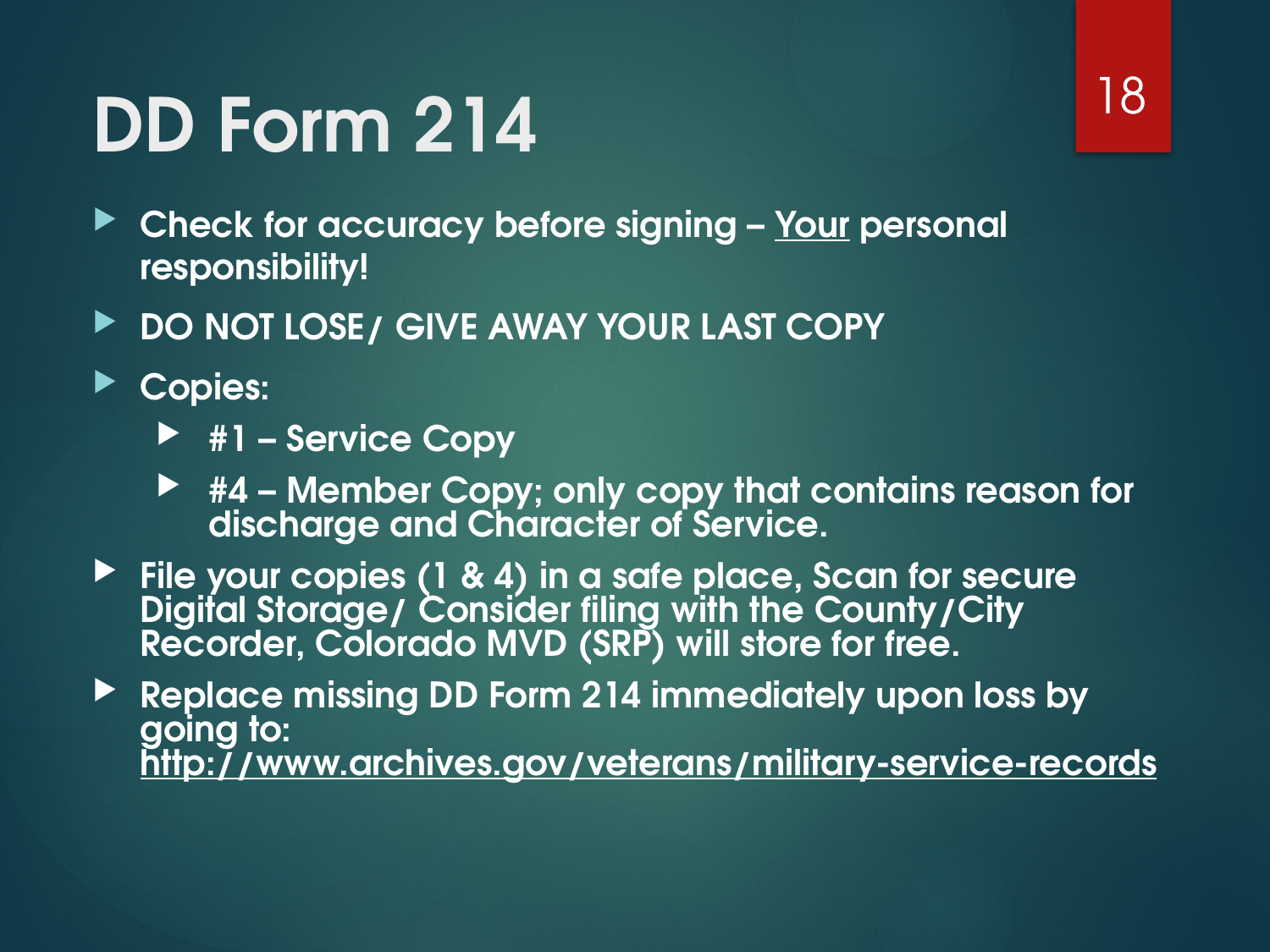

18
# DD Form 214
Check for accuracy before signing – Your personal responsibility!
DO NOT LOSE/ GIVE AWAY YOUR LAST COPY
Copies:
#1 – Service Copy
#4 – Member Copy; only copy that contains reason for discharge and Character of Service.
File your copies (1 & 4) in a safe place, Scan for secure Digital Storage/ Consider filing with the County/City Recorder, Colorado MVD (SRP) will store for free.
Replace missing DD Form 214 immediately upon loss by going to: http://www.archives.gov/veterans/military-service-records